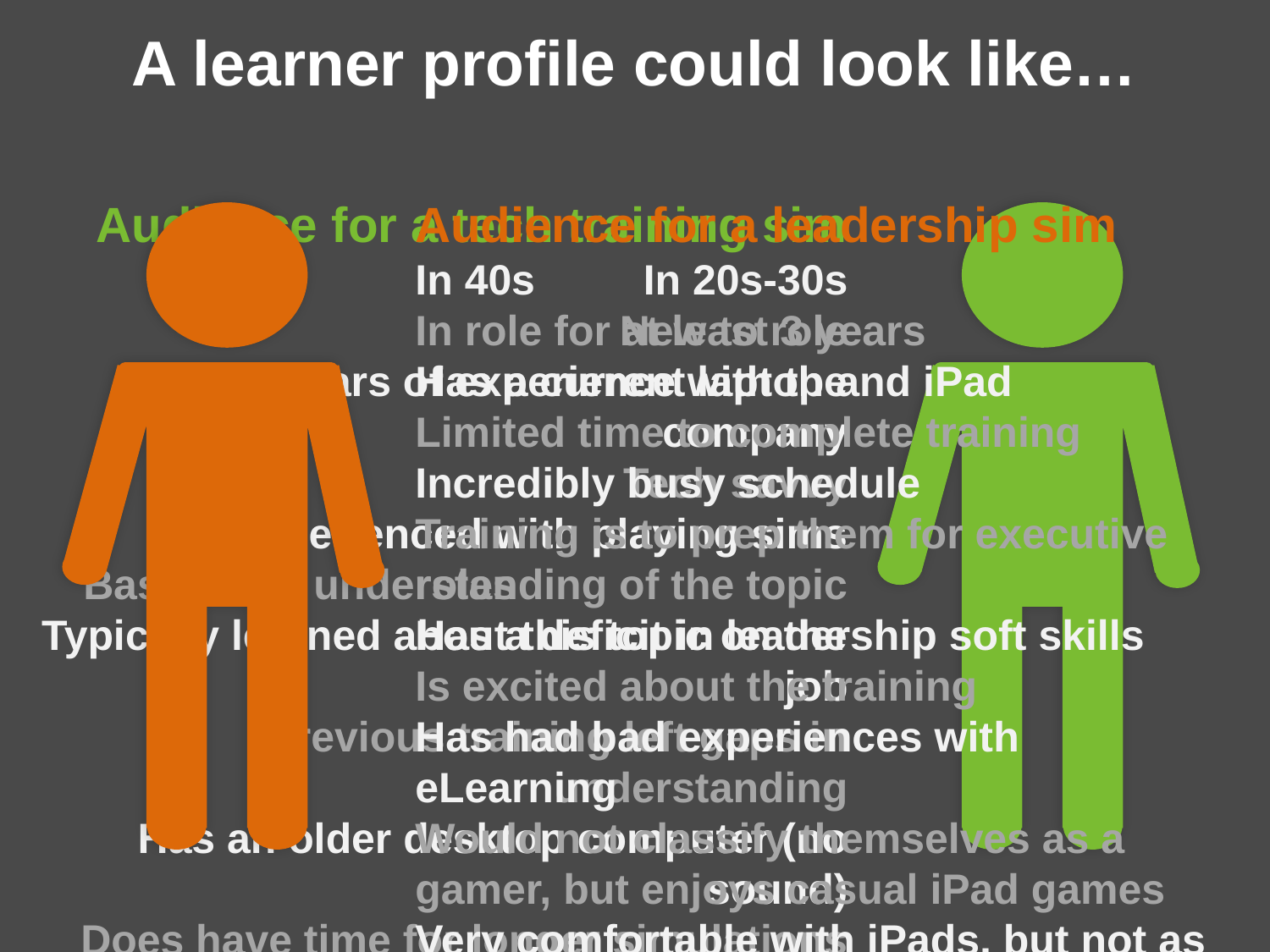

A learner profile could look like…
Audience for a tech training sim
In 20s-30s
New to role
1-3 years of experience with the company
Tech savvy
Experienced with playing sims
Basic level understanding of the topic
Typically learned about this topic on the job
Previous training left gaps in understanding
Has an older desktop computer (no sound)
Does have time for longer simulations
Has access to company social network
Enjoys self-paced learning
Audience for a leadership sim
In 40s
In role for at least 3 years
Has a current laptop and iPad
Limited time to complete training
Incredibly busy schedule
Training is to prep them for executive roles
Has a deficit in leadership soft skills
Is excited about the training
Has had bad experiences with eLearning
Would not classify themselves as a gamer, but enjoys casual iPad games
Very comfortable with iPads, but not as much with PCs